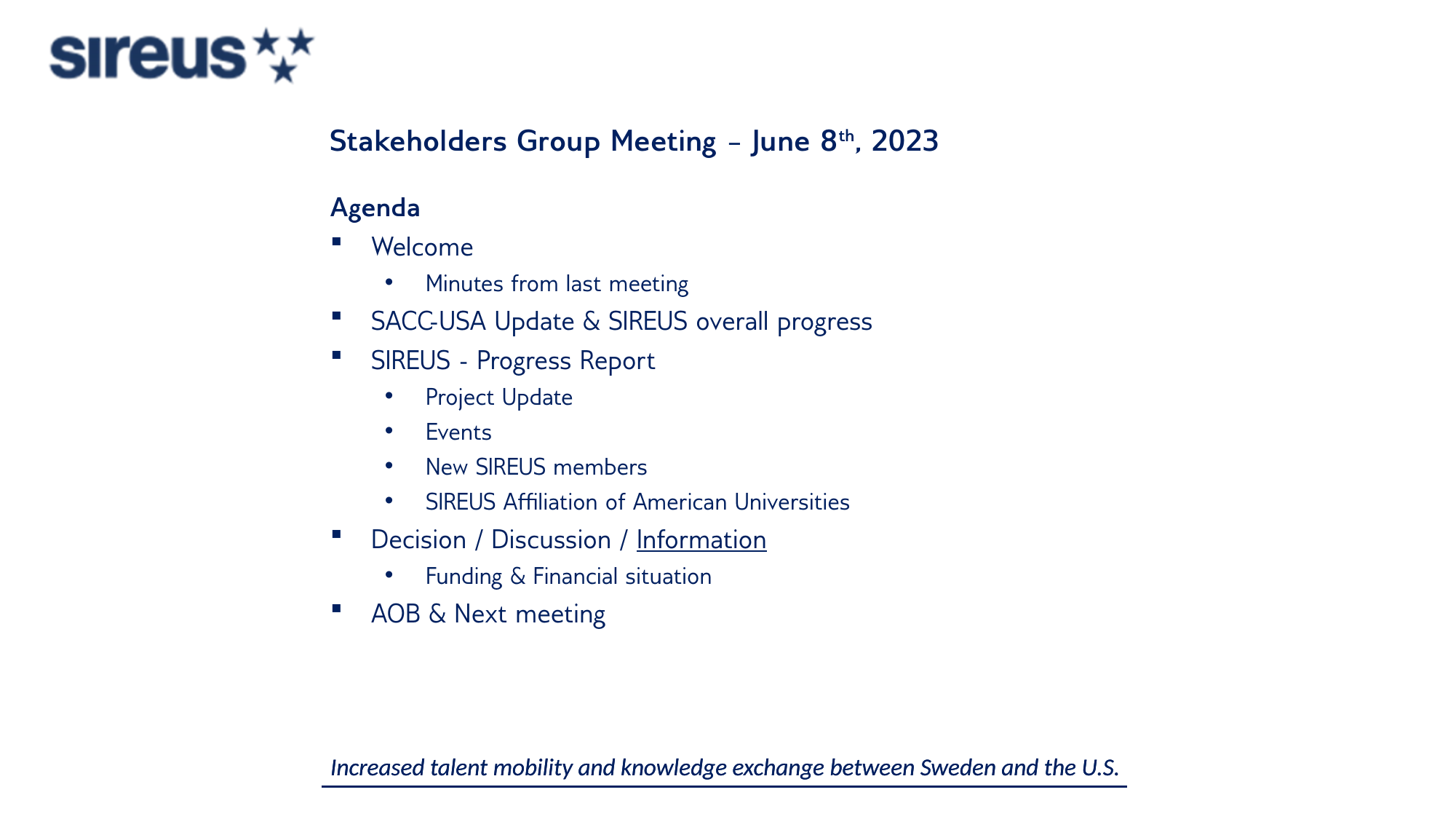

Stakeholders Group Meeting – June 8th, 2023

Agenda
Welcome
Minutes from last meeting
SACC-USA Update & SIREUS overall progress
SIREUS - Progress Report
Project Update
Events
New SIREUS members
SIREUS Affiliation of American Universities
Decision / Discussion / Information
Funding & Financial situation
AOB & Next meeting
Increased talent mobility and knowledge exchange between Sweden and the U.S.